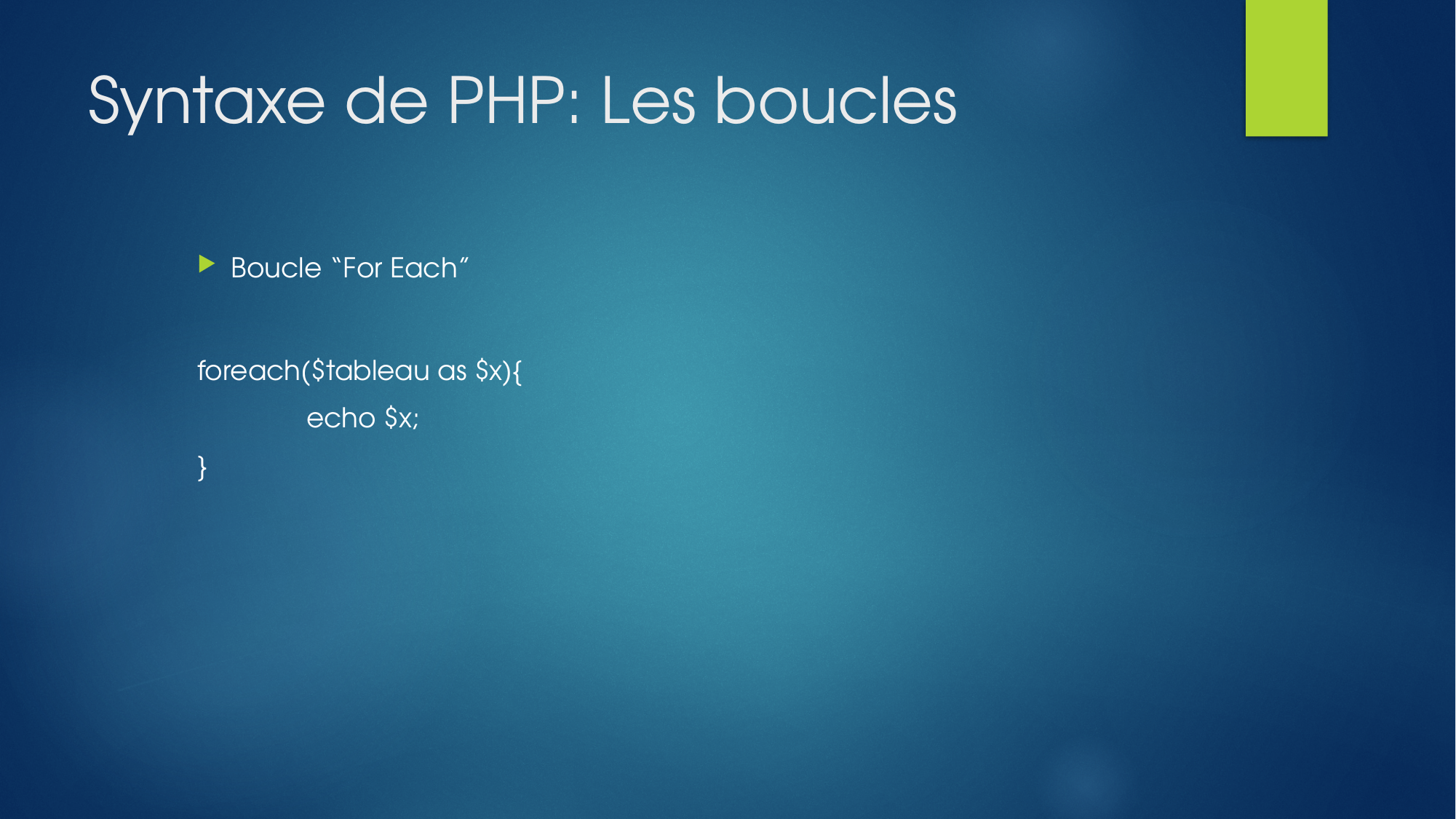

# Syntaxe de PHP: Les boucles
Boucle “For Each”

foreach($tableau as $x){
	echo $x;
}